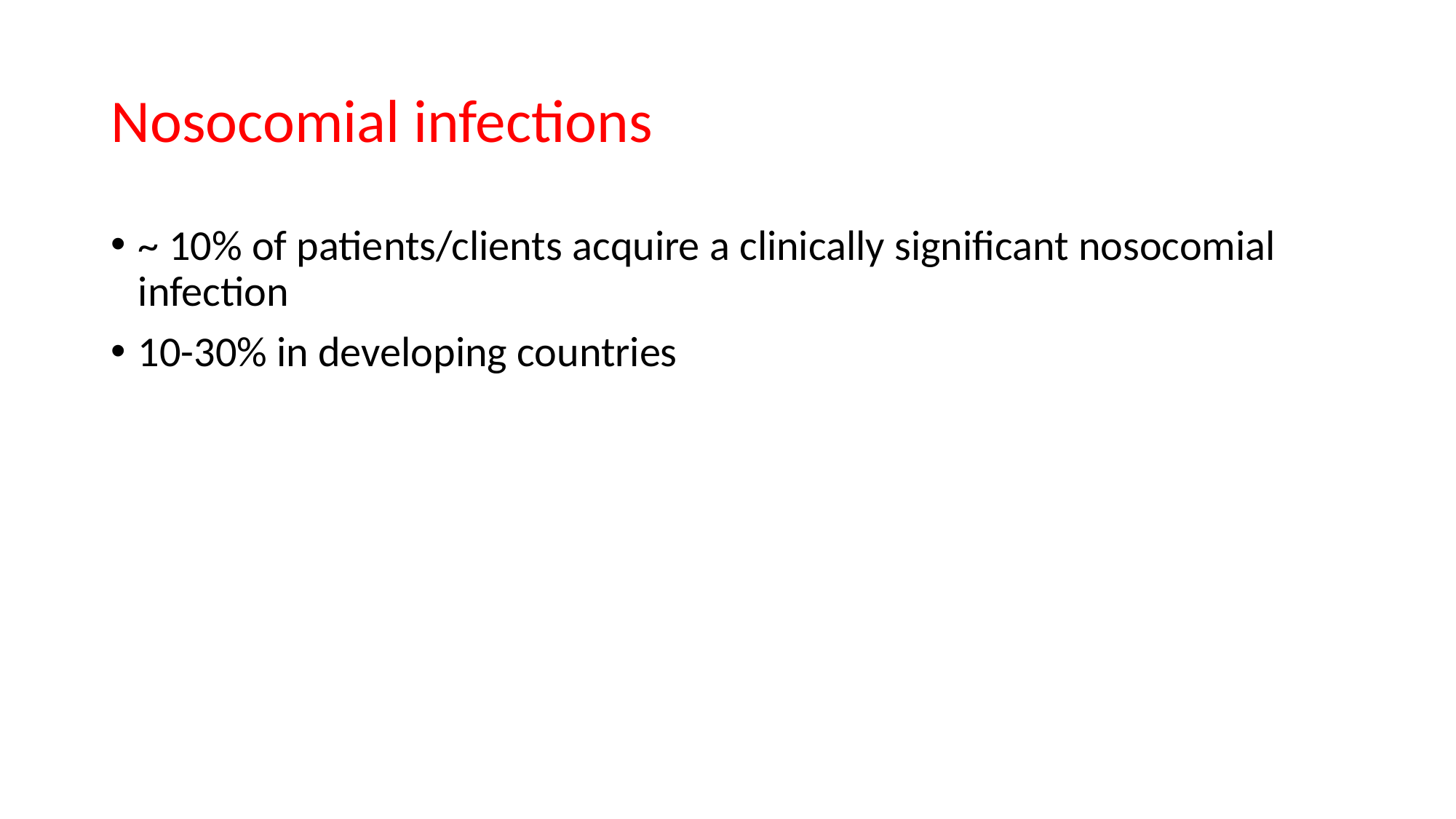

# Nosocomial infections
~ 10% of patients/clients acquire a clinically significant nosocomial infection
10-30% in developing countries